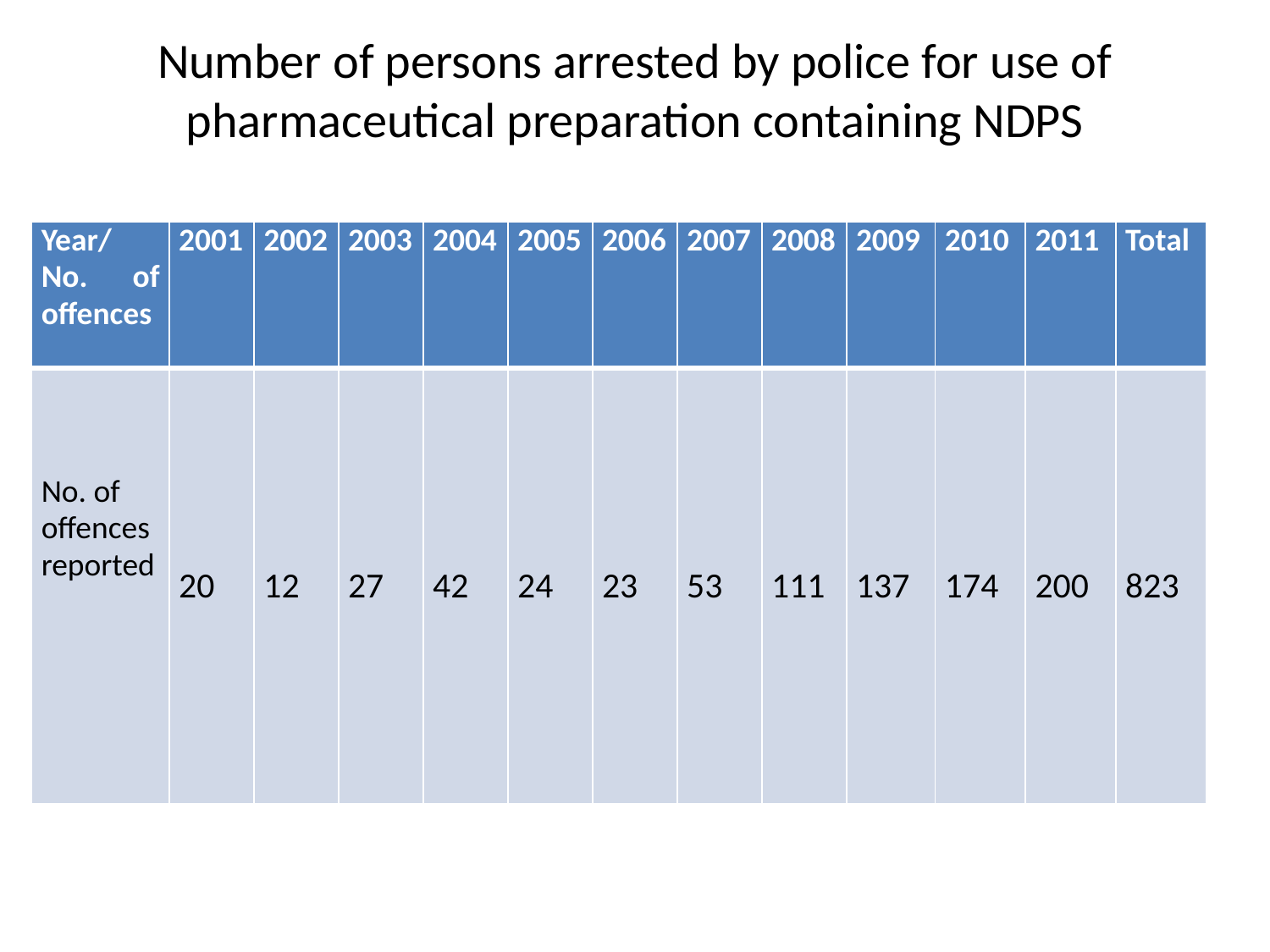

# Number of persons arrested by police for use of pharmaceutical preparation containing NDPS
| Year/ No. of offences | 2001 | 2002 | 2003 | 2004 | 2005 | 2006 | 2007 | 2008 | 2009 | 2010 | 2011 | Total |
| --- | --- | --- | --- | --- | --- | --- | --- | --- | --- | --- | --- | --- |
| No. of offences reported | 20 | 12 | 27 | 42 | 24 | 23 | 53 | 111 | 137 | 174 | 200 | 823 |